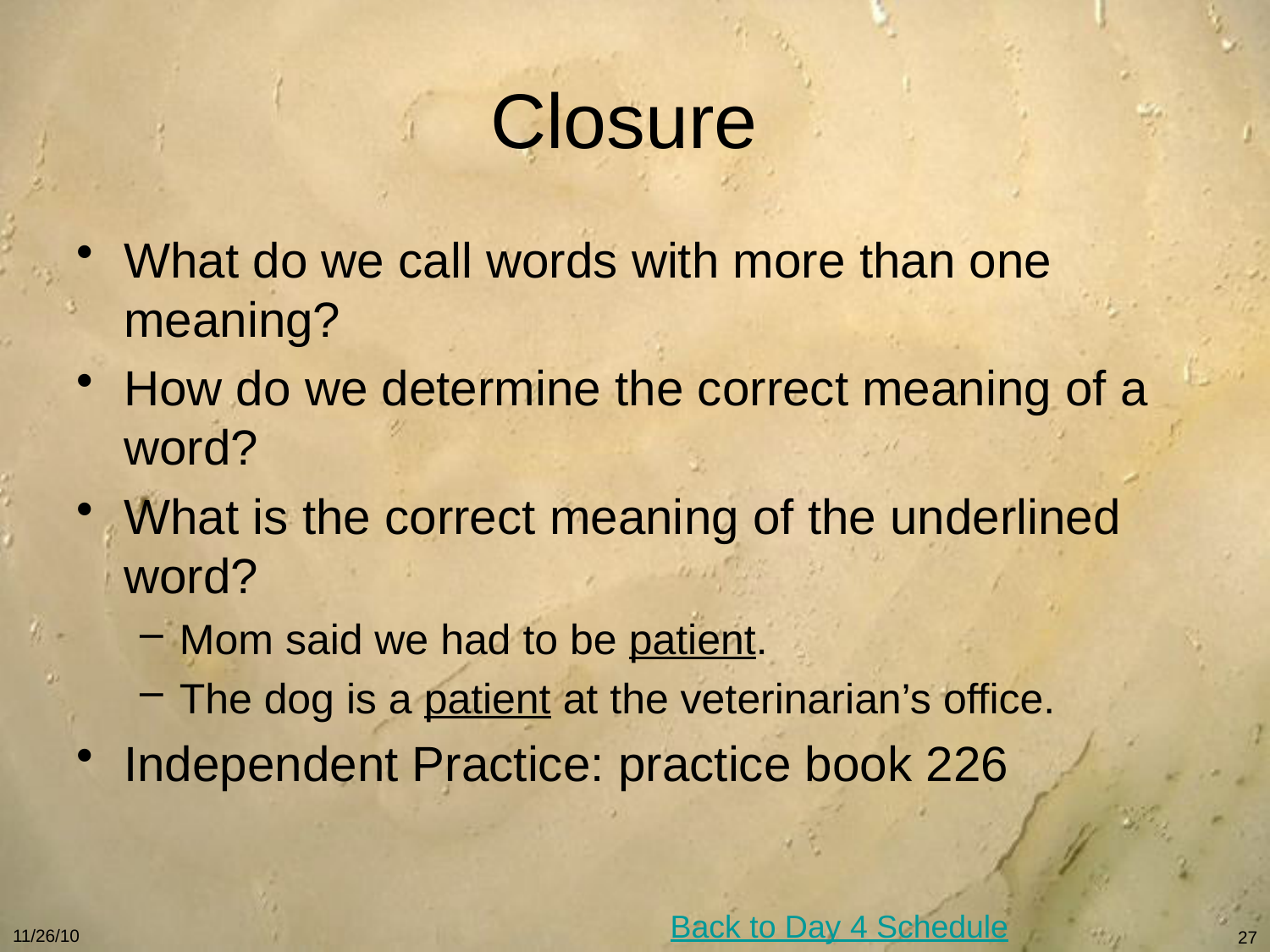

# Closure
What do we call words with more than one meaning?
How do we determine the correct meaning of a word?
What is the correct meaning of the underlined word?
Mom said we had to be patient.
The dog is a patient at the veterinarian’s office.
Independent Practice: practice book 226
Back to Day 4 Schedule
11/26/10
27